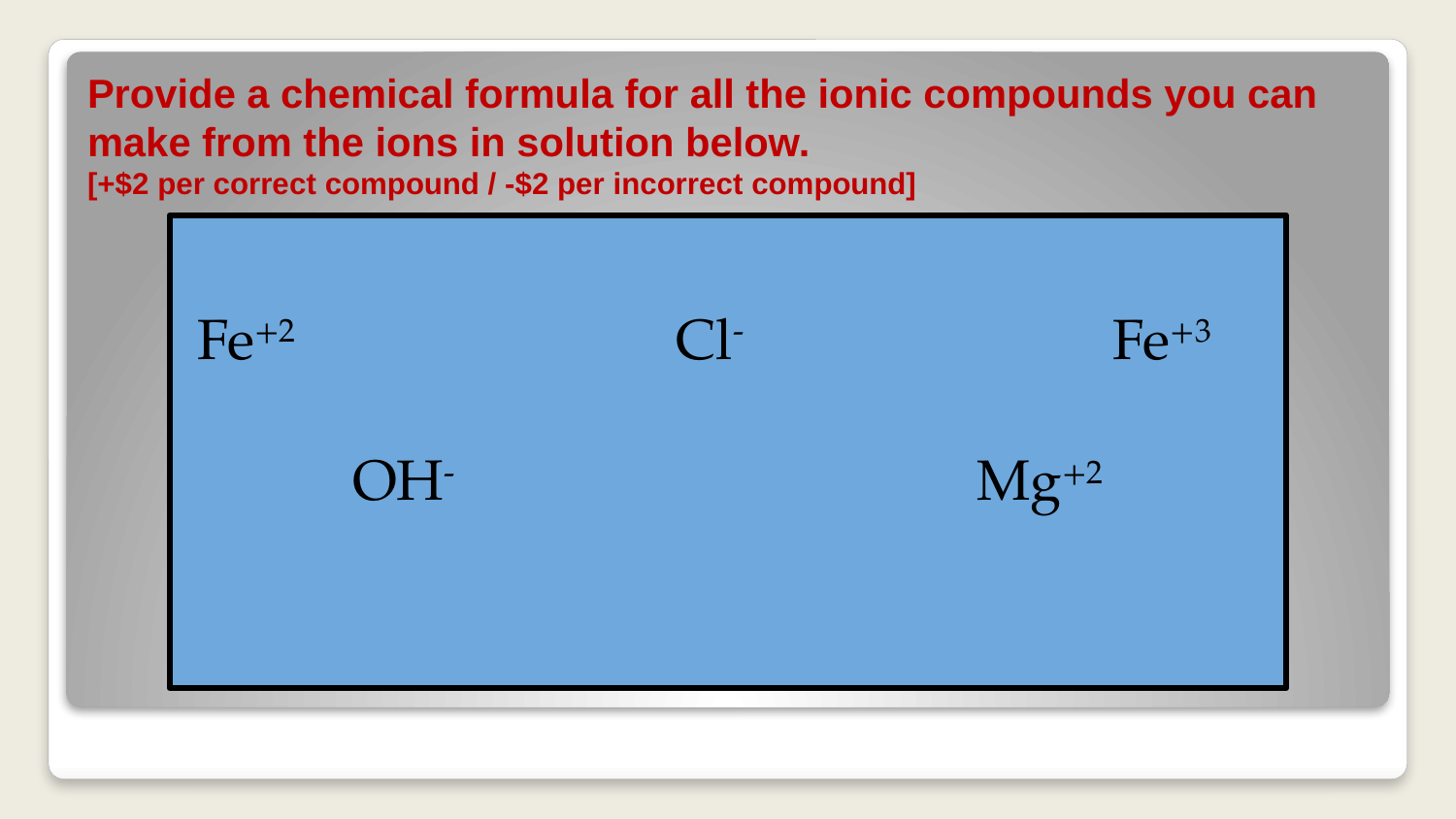

# Provide a chemical formula for all the ionic compounds you can make from the ions in solution below.
[+$2 per correct compound / -$2 per incorrect compound]

Fe+2			Cl-			Fe+3
OH-				Mg+2